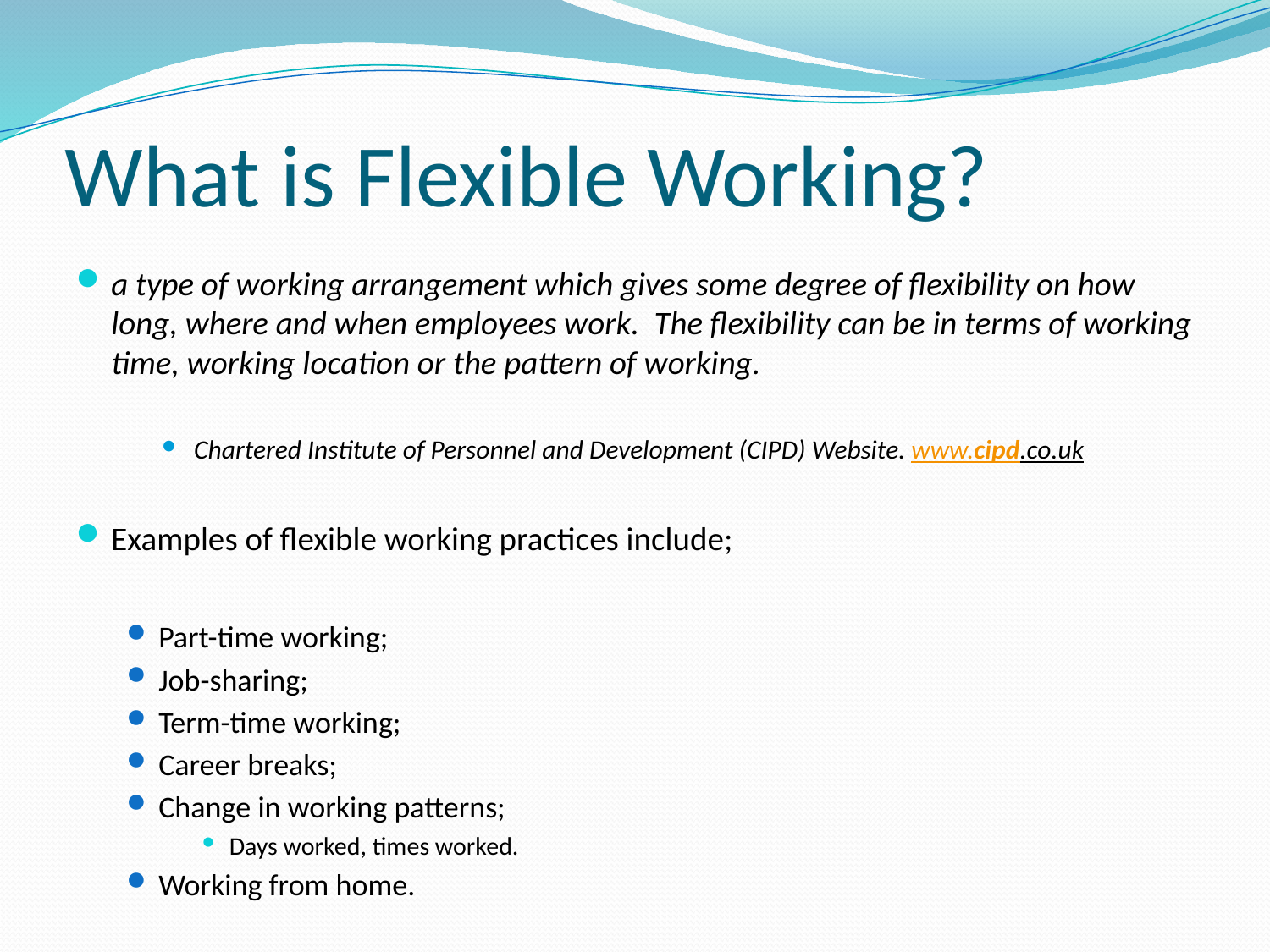

# What is Flexible Working?
a type of working arrangement which gives some degree of flexibility on how long, where and when employees work.  The flexibility can be in terms of working time, working location or the pattern of working.

Chartered Institute of Personnel and Development (CIPD) Website. www.cipd.co.uk

Examples of flexible working practices include;

Part-time working;
Job-sharing;
Term-time working;
Career breaks;
Change in working patterns;
Days worked, times worked.
Working from home.